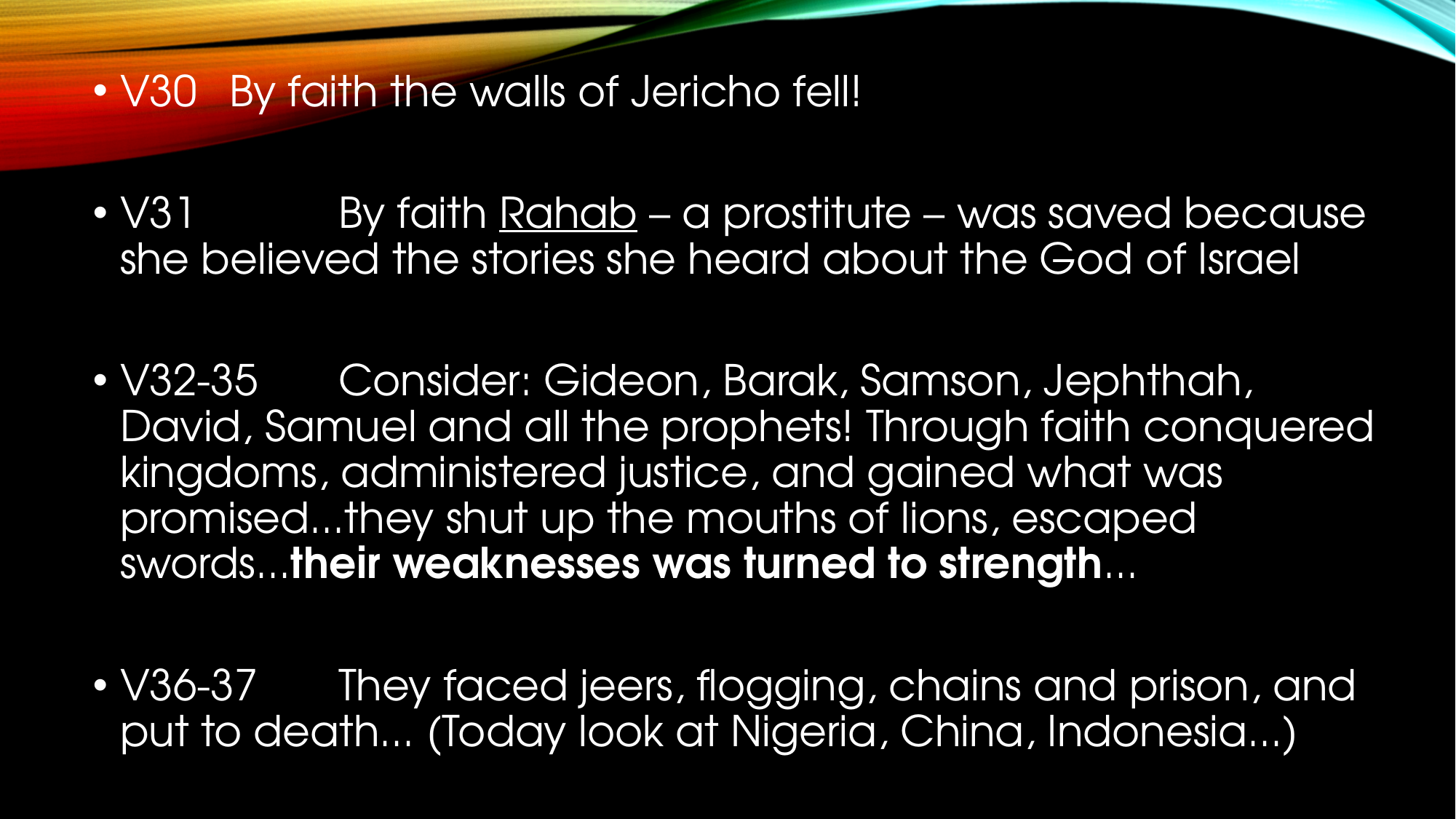

V30 	By faith the walls of Jericho fell!

V31		By faith Rahab – a prostitute – was saved because she believed the stories she heard about the God of Israel

V32-35	Consider: Gideon, Barak, Samson, Jephthah, David, Samuel and all the prophets! Through faith conquered kingdoms, administered justice, and gained what was promised...they shut up the mouths of lions, escaped swords...their weaknesses was turned to strength...

V36-37	They faced jeers, flogging, chains and prison, and put to death... (Today look at Nigeria, China, Indonesia...)